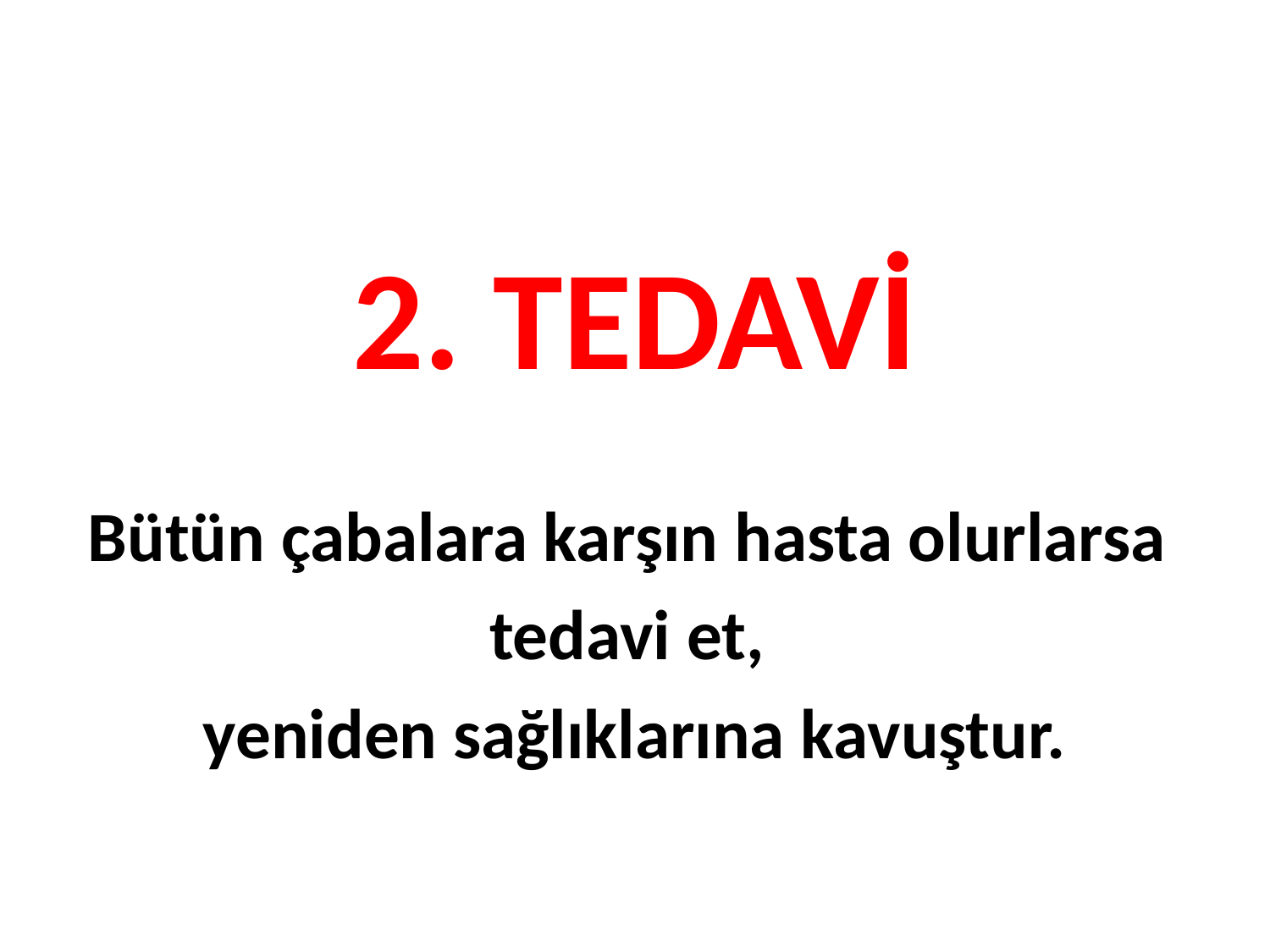

#
2. TEDAVİ

Bütün çabalara karşın hasta olurlarsa
tedavi et,
yeniden sağlıklarına kavuştur.